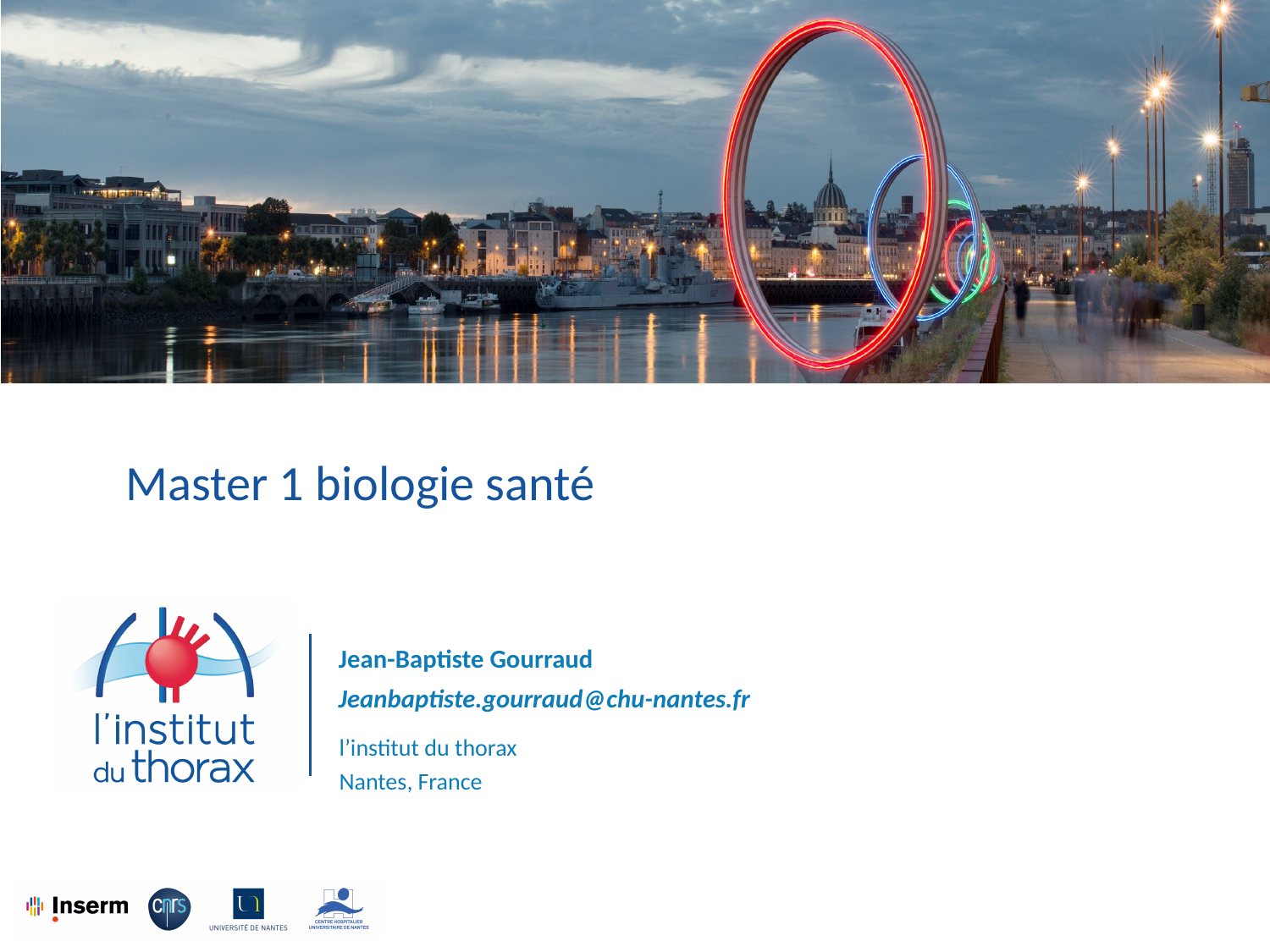

# Master 1 biologie santé
Jean-Baptiste Gourraud
Jeanbaptiste.gourraud@chu-nantes.fr